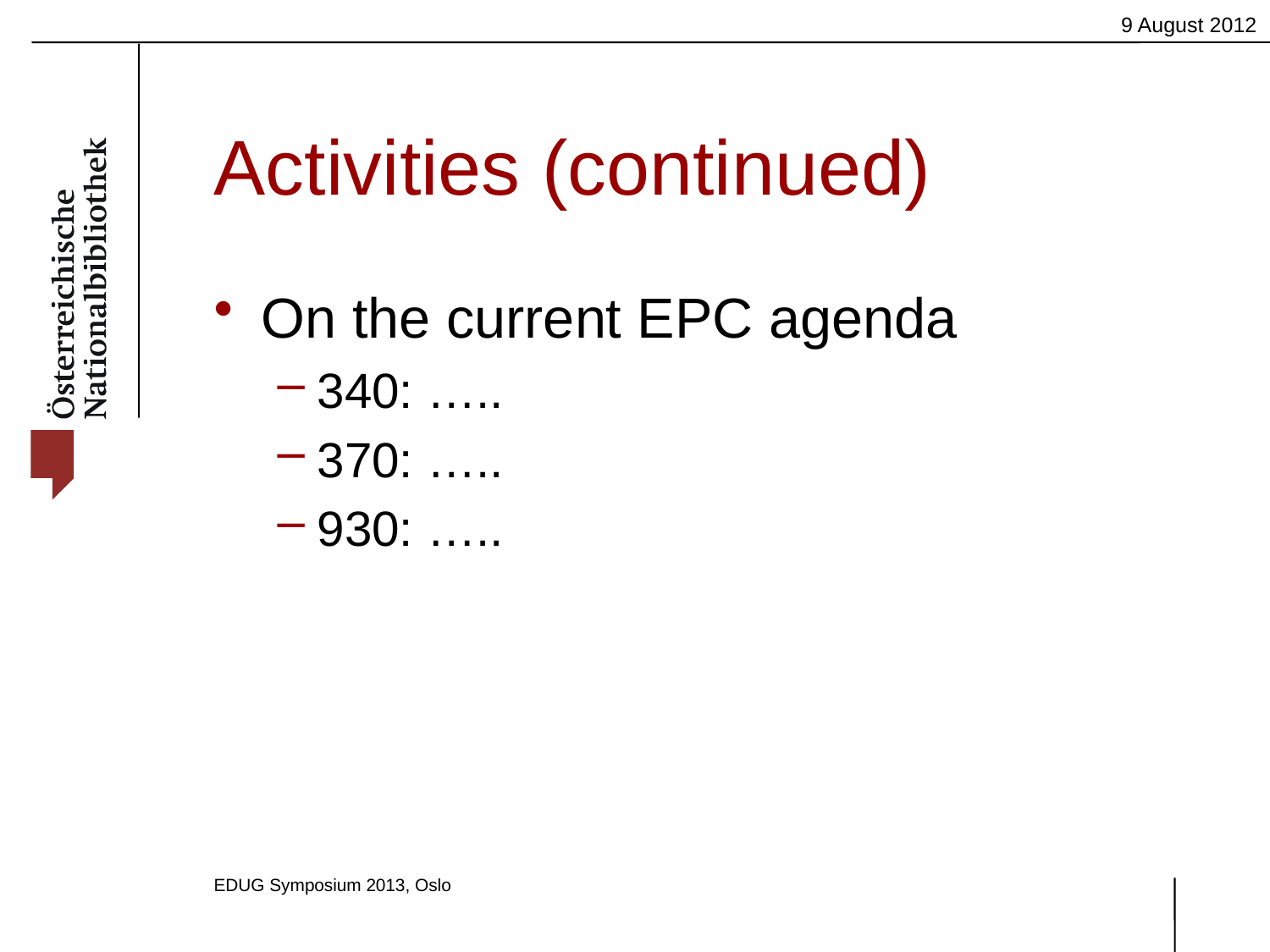

# Activities (continued)
On the current EPC agenda
340: …..
370: …..
930: …..

EDUG Symposium 2013, Oslo